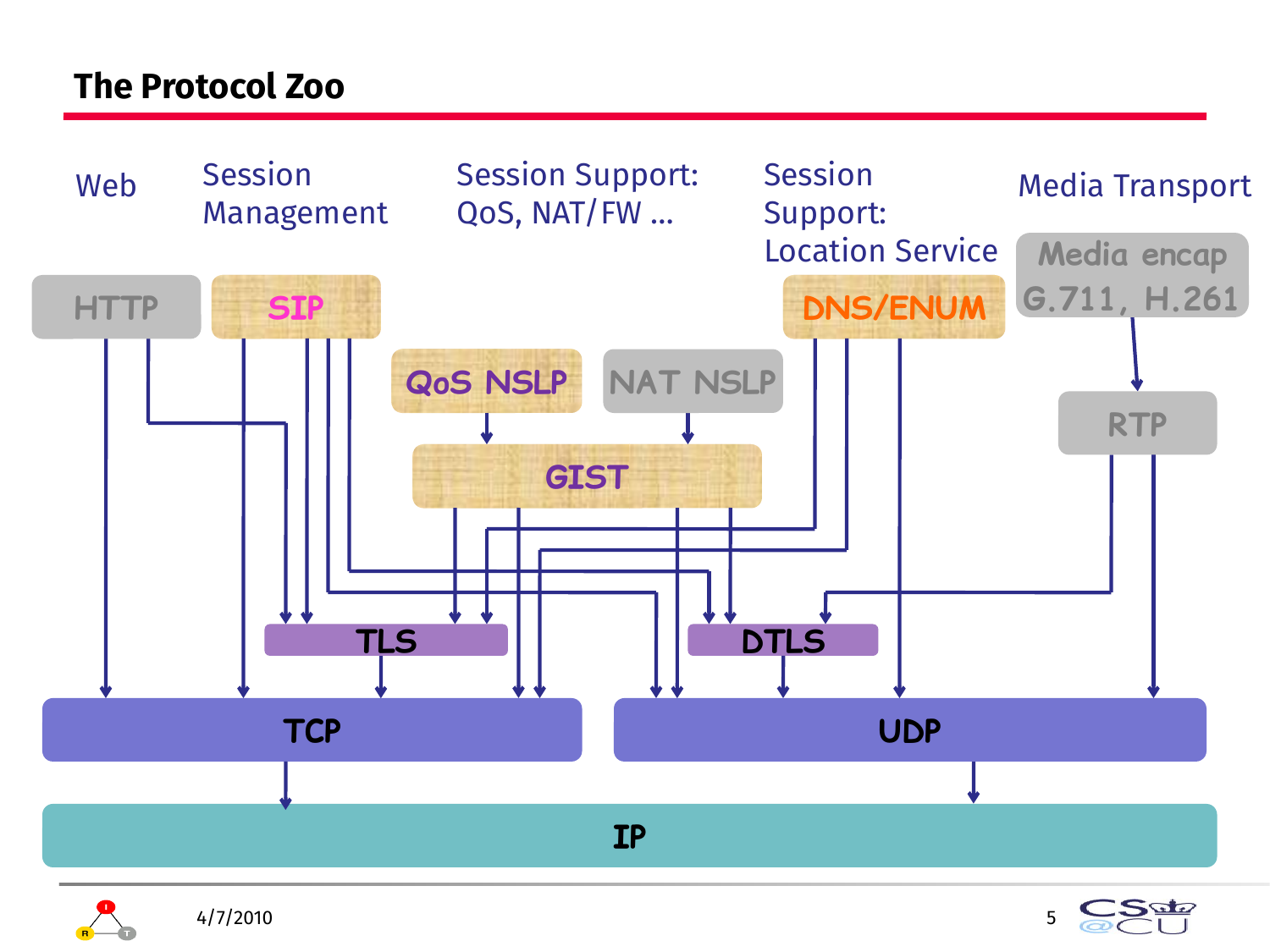

# The Protocol Zoo
Session Management
Session Support:
QoS, NAT/FW …
Session Support: Location Service
Web
Media Transport
Media encap
G.711, H.261
HTTP
SIP
DNS/ENUM
QoS NSLP
NAT NSLP
RTP
GIST
TLS
DTLS

TCP
UDP
IP
4/7/2010
5